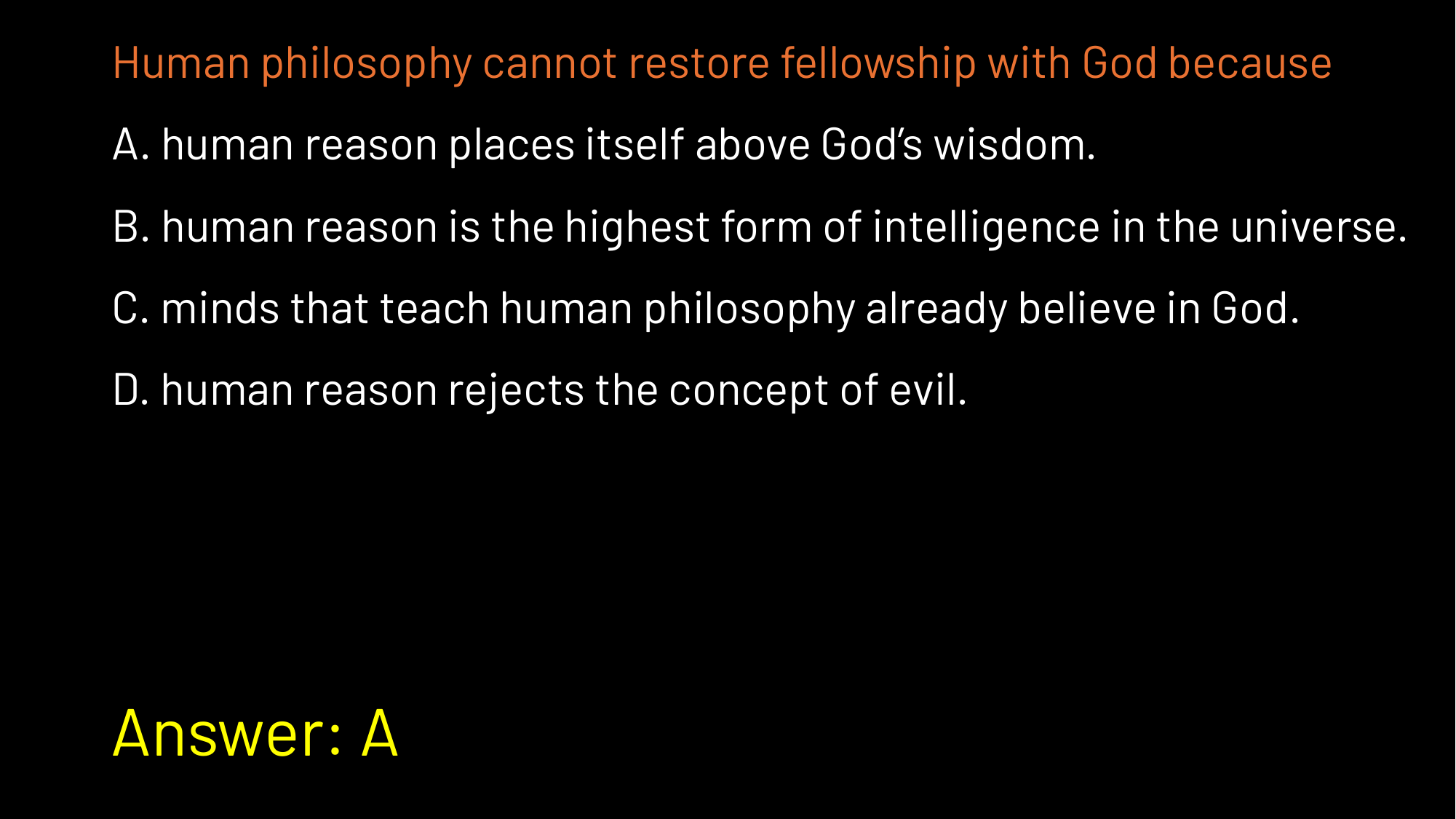

Human philosophy cannot restore fellowship with God because
A. human reason places itself above God’s wisdom.
B. human reason is the highest form of intelligence in the universe.
C. minds that teach human philosophy already believe in God.
D. human reason rejects the concept of evil.
# Answer: A